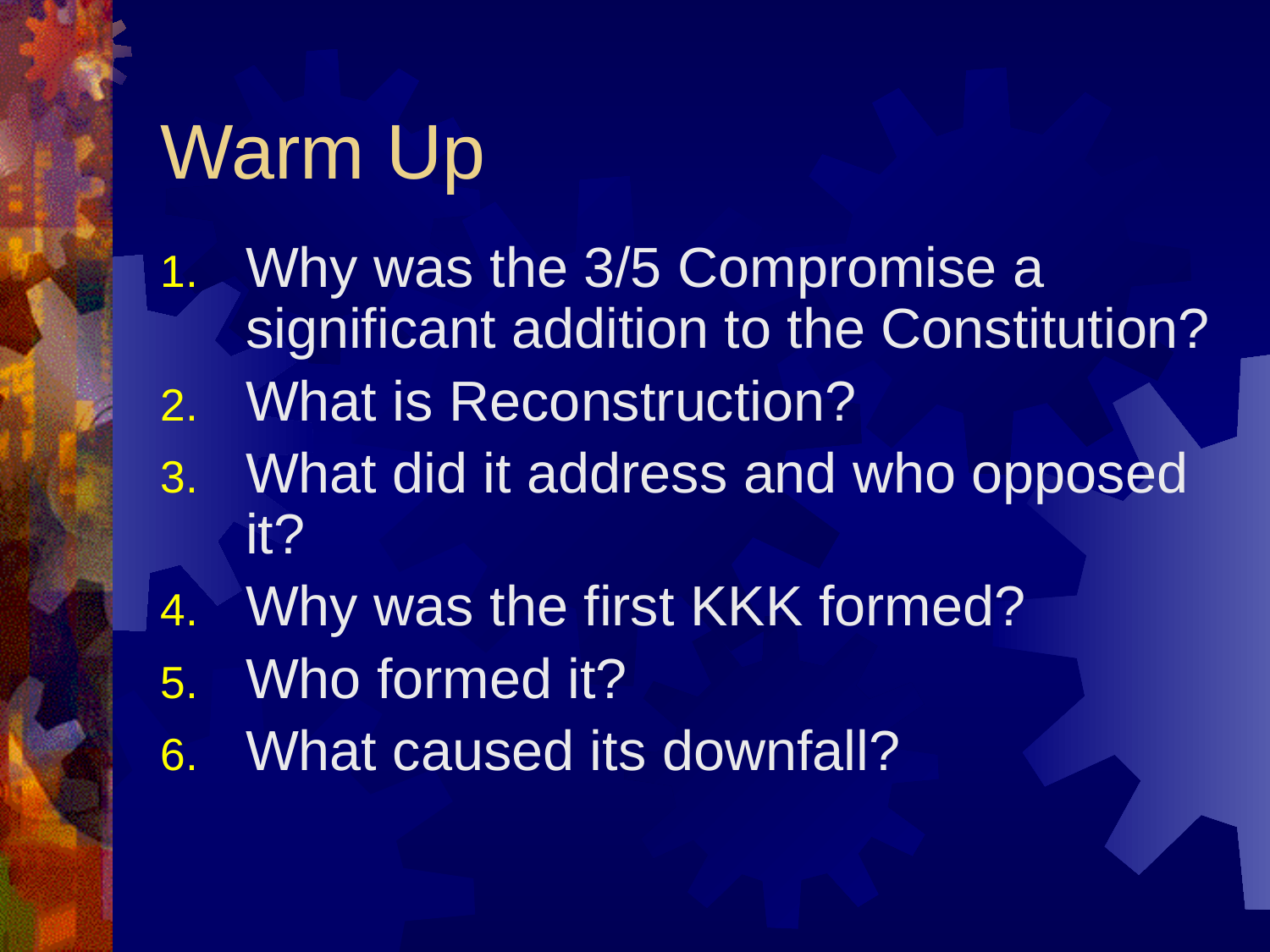

# Warm Up
Why was the 3/5 Compromise a significant addition to the Constitution?
What is Reconstruction?
What did it address and who opposed it?
Why was the first KKK formed?
Who formed it?
What caused its downfall?